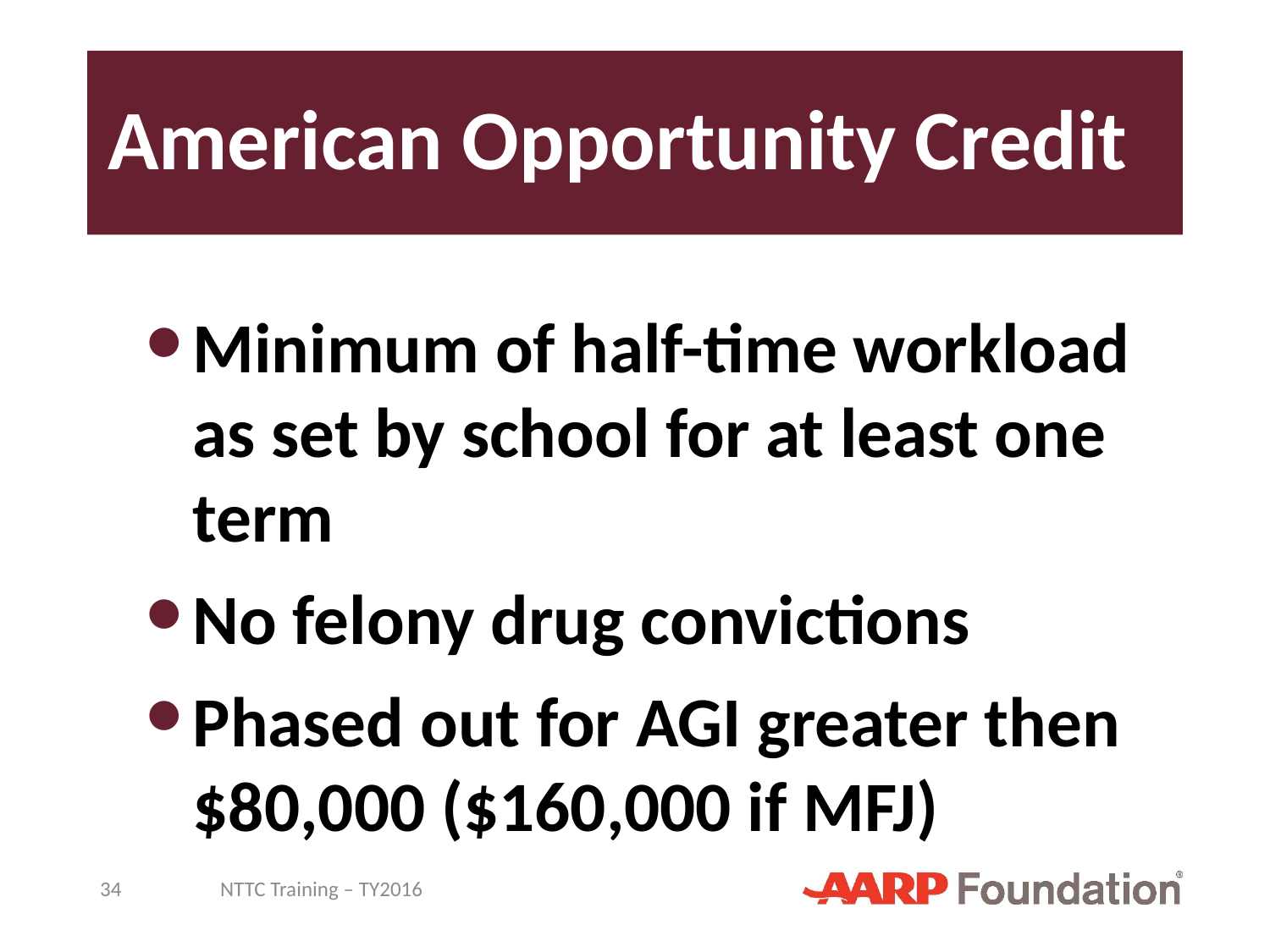

# American Opportunity Credit
Minimum of half-time workload as set by school for at least one term
No felony drug convictions
Phased out for AGI greater then $80,000 ($160,000 if MFJ)

34
NTTC Training – TY2016